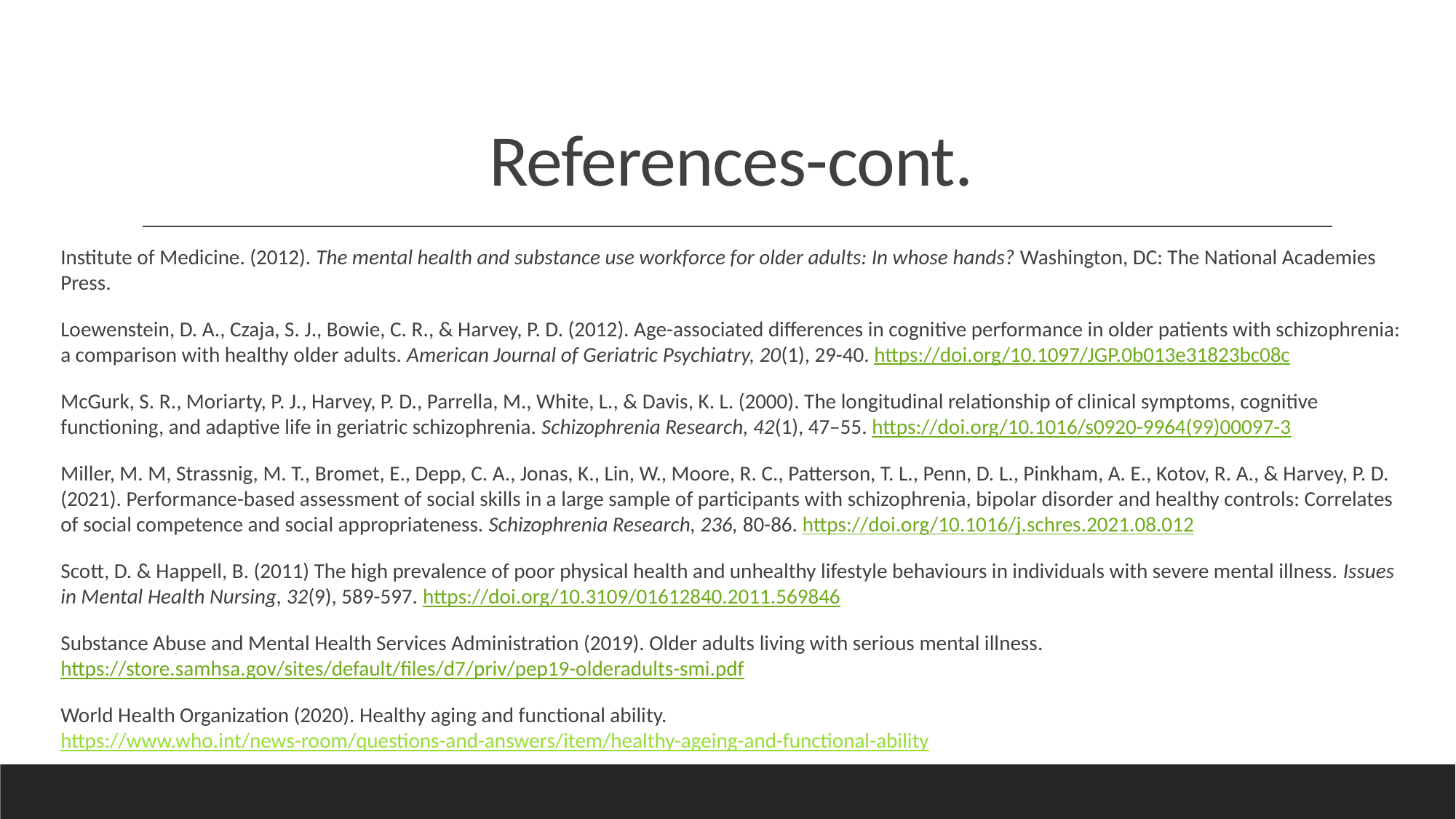

# References-cont.
Institute of Medicine. (2012). The mental health and substance use workforce for older adults: In whose hands? Washington, DC: The National Academies Press.
Loewenstein, D. A., Czaja, S. J., Bowie, C. R., & Harvey, P. D. (2012). Age-associated differences in cognitive performance in older patients with schizophrenia: a comparison with healthy older adults. American Journal of Geriatric Psychiatry, 20(1), 29-40. https://doi.org/10.1097/JGP.0b013e31823bc08c
McGurk, S. R., Moriarty, P. J., Harvey, P. D., Parrella, M., White, L., & Davis, K. L. (2000). The longitudinal relationship of clinical symptoms, cognitive functioning, and adaptive life in geriatric schizophrenia. Schizophrenia Research, 42(1), 47–55. https://doi.org/10.1016/s0920-9964(99)00097-3
Miller, M. M, Strassnig, M. T., Bromet, E., Depp, C. A., Jonas, K., Lin, W., Moore, R. C., Patterson, T. L., Penn, D. L., Pinkham, A. E., Kotov, R. A., & Harvey, P. D. (2021). Performance-based assessment of social skills in a large sample of participants with schizophrenia, bipolar disorder and healthy controls: Correlates of social competence and social appropriateness. Schizophrenia Research, 236, 80-86. https://doi.org/10.1016/j.schres.2021.08.012
Scott, D. & Happell, B. (2011) The high prevalence of poor physical health and unhealthy lifestyle behaviours in individuals with severe mental illness. Issues in Mental Health Nursing, 32(9), 589-597. https://doi.org/10.3109/01612840.2011.569846
Substance Abuse and Mental Health Services Administration (2019). Older adults living with serious mental illness. https://store.samhsa.gov/sites/default/files/d7/priv/pep19-olderadults-smi.pdf
World Health Organization (2020). Healthy aging and functional ability. https://www.who.int/news-room/questions-and-answers/item/healthy-ageing-and-functional-ability